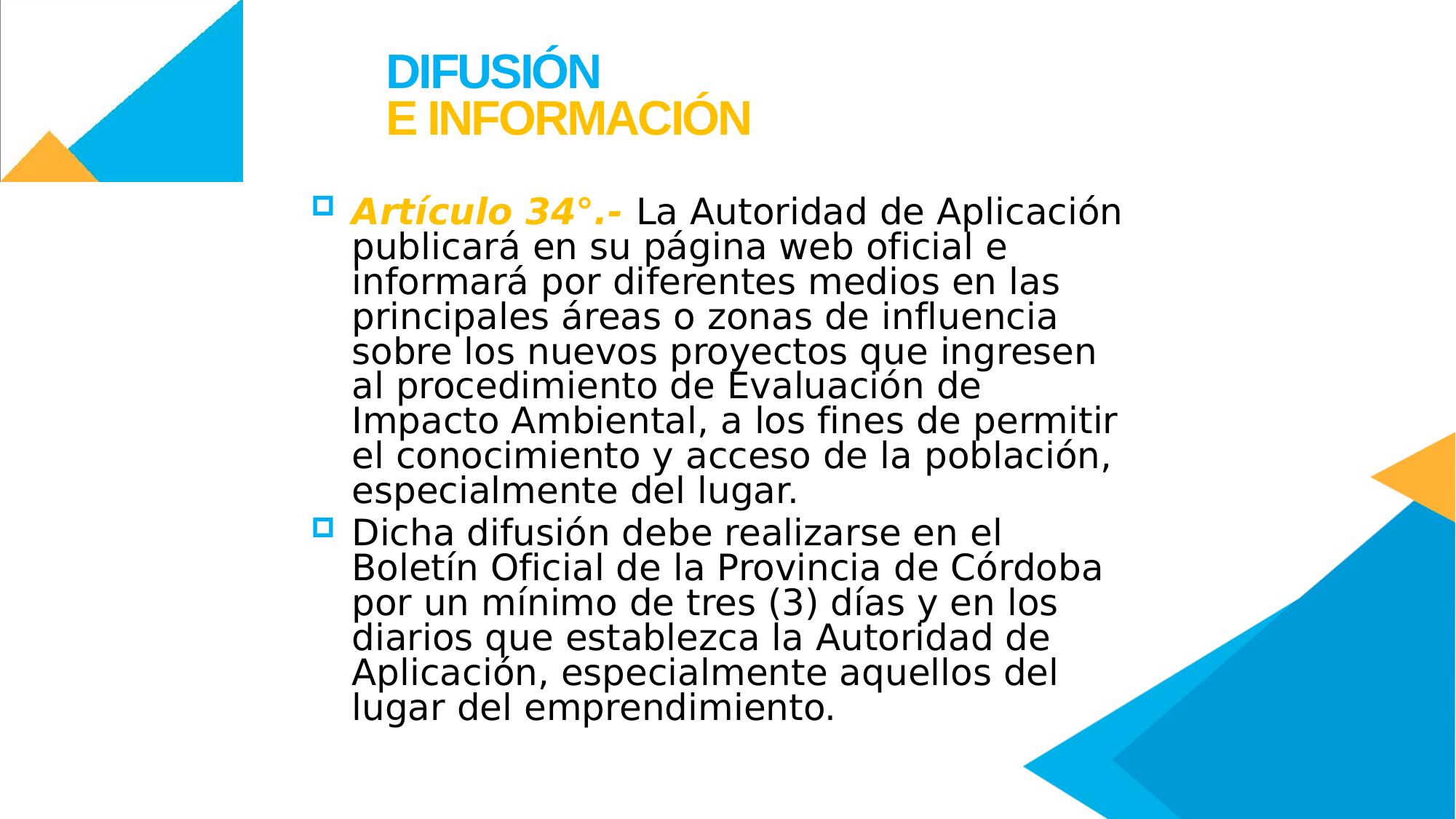

DIFUSIÓN
E INFORMACIÓN
Artículo 34°.- La Autoridad de Aplicación publicará en su página web oficial e informará por diferentes medios en las principales áreas o zonas de influencia sobre los nuevos proyectos que ingresen al procedimiento de Evaluación de Impacto Ambiental, a los fines de permitir el conocimiento y acceso de la población, especialmente del lugar.
Dicha difusión debe realizarse en el Boletín Oficial de la Provincia de Córdoba por un mínimo de tres (3) días y en los diarios que establezca la Autoridad de Aplicación, especialmente aquellos del lugar del emprendimiento.